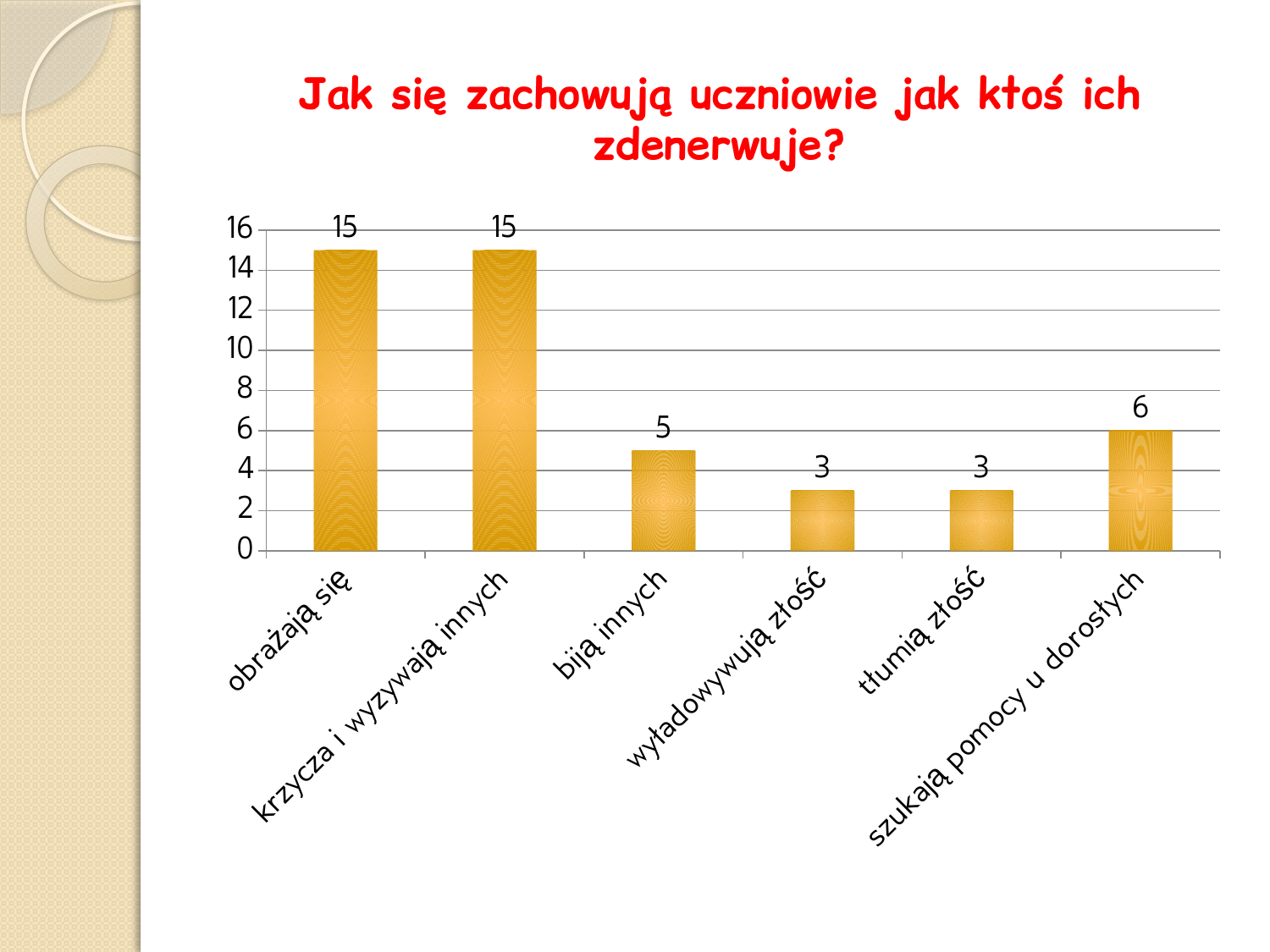

# Jak się zachowują uczniowie jak ktoś ich zdenerwuje?

### Chart

| Category | ********** |
|---|---|
| obrażają się | 15.0 |
| krzycza i wyzywają innych | 15.0 |
| biją innych | 5.0 |
| wyładowywują złość | 3.0 |
| tłumią złość | 3.0 |
| szukają pomocy u dorosłych | 6.0 |